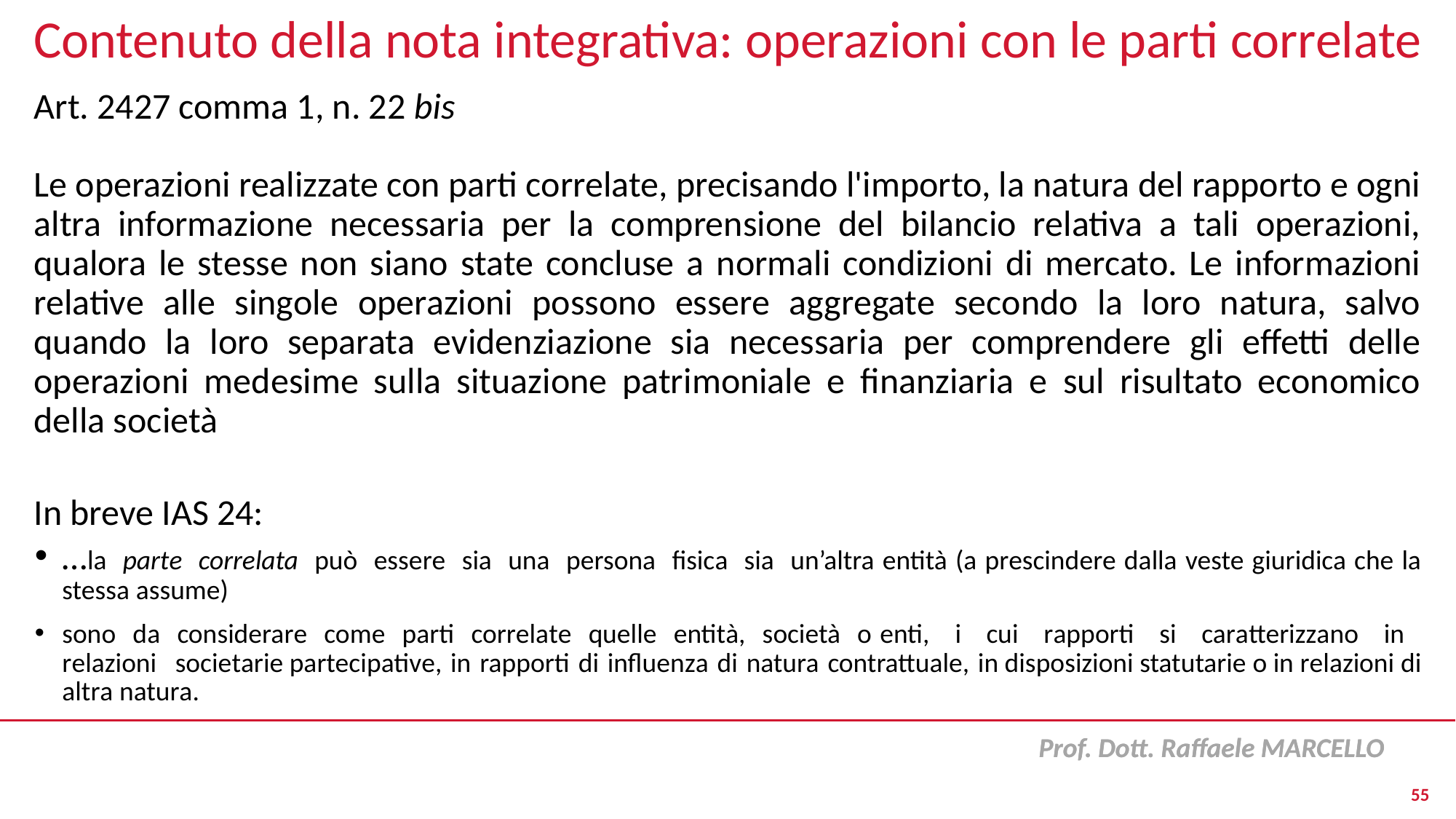

# Contenuto della nota integrativa: operazioni con le parti correlate
Art. 2427 comma 1, n. 22 bis

Le operazioni realizzate con parti correlate, precisando l'importo, la natura del rapporto e ogni altra informazione necessaria per la comprensione del bilancio relativa a tali operazioni, qualora le stesse non siano state concluse a normali condizioni di mercato. Le informazioni relative alle singole operazioni possono essere aggregate secondo la loro natura, salvo quando la loro separata evidenziazione sia necessaria per comprendere gli effetti delle operazioni medesime sulla situazione patrimoniale e finanziaria e sul risultato economico della società

In breve IAS 24:
…la  parte  correlata  può  essere  sia  una  persona  fisica  sia  un’altra entità (a prescindere dalla veste giuridica che la stessa assume)
sono  da  considerare  come  parti  correlate  quelle  entità,  società  o enti,   i   cui   rapporti   si   caratterizzano   in   relazioni   societarie partecipative, in rapporti di influenza di natura contrattuale, in disposizioni statutarie o in relazioni di altra natura.
55